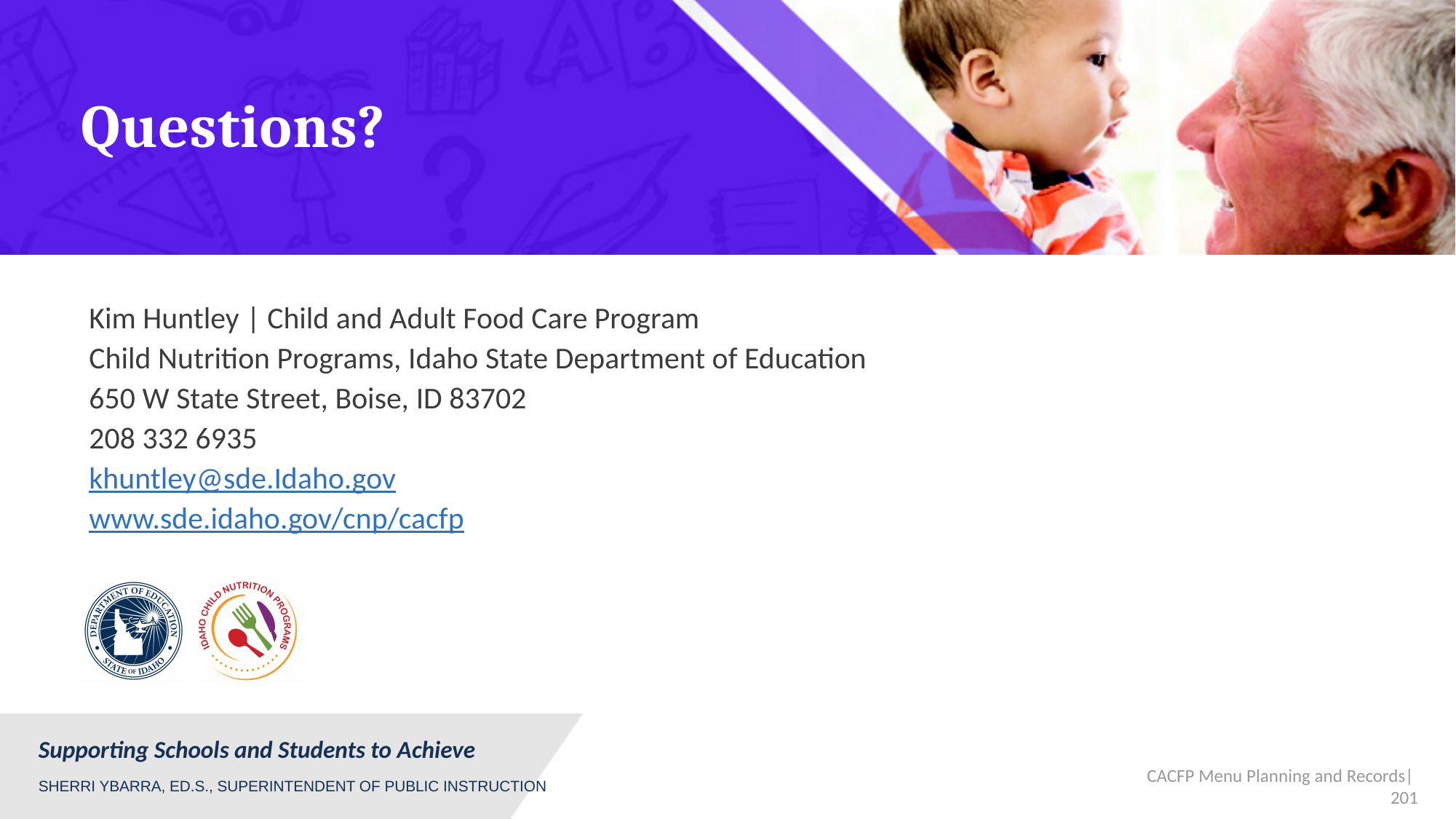

# Questions?
Kim Huntley | Child and Adult Food Care Program
Child Nutrition Programs, Idaho State Department of Education
650 W State Street, Boise, ID 83702
208 332 6935
khuntley@sde.Idaho.gov
www.sde.idaho.gov/cnp/cacfp
  CACFP Menu Planning and Records| 201